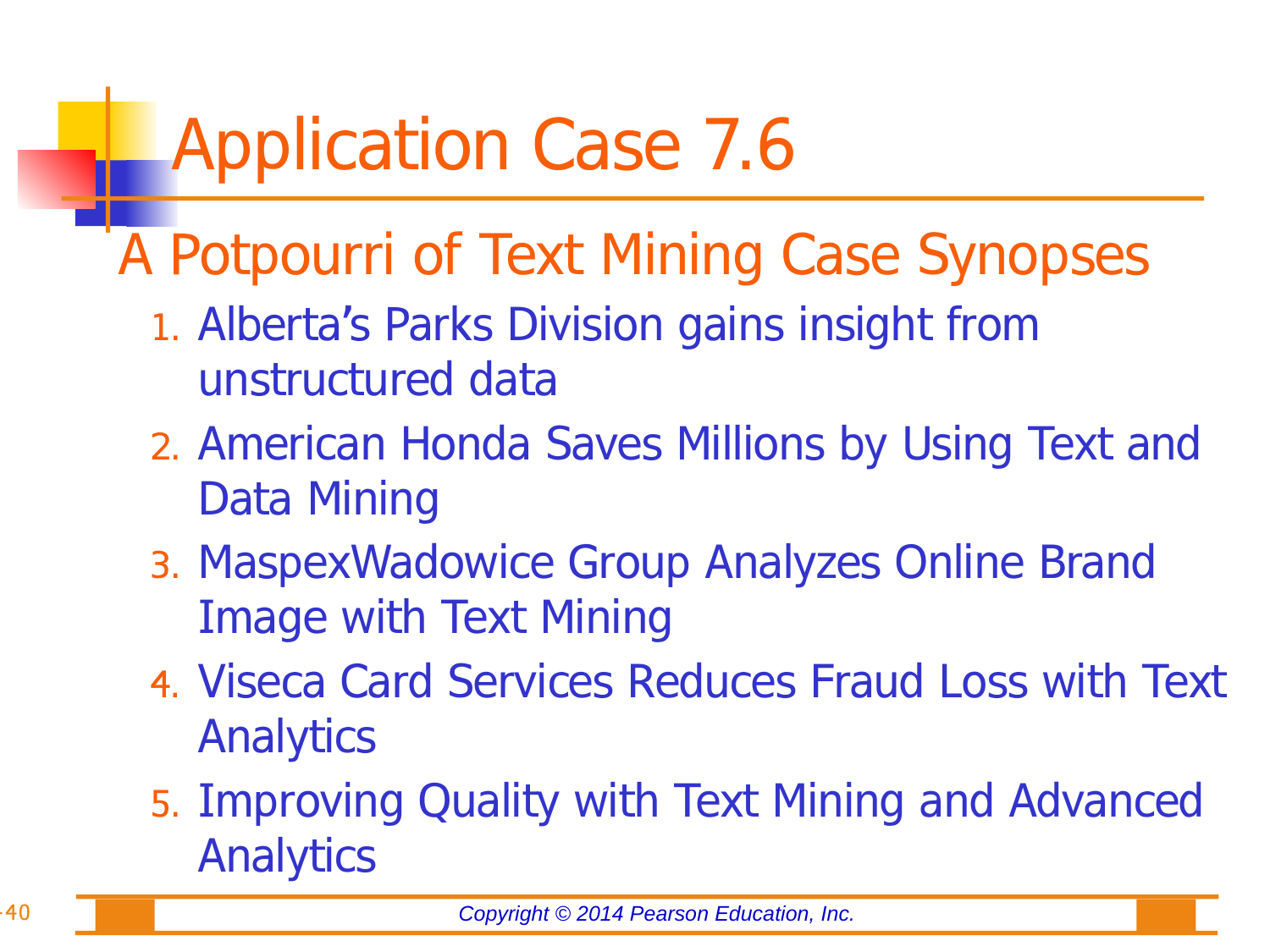

# Application Case 7.6
A Potpourri of Text Mining Case Synopses
Alberta’s Parks Division gains insight from unstructured data
American Honda Saves Millions by Using Text and Data Mining
MaspexWadowice Group Analyzes Online Brand Image with Text Mining
Viseca Card Services Reduces Fraud Loss with Text Analytics
Improving Quality with Text Mining and Advanced Analytics